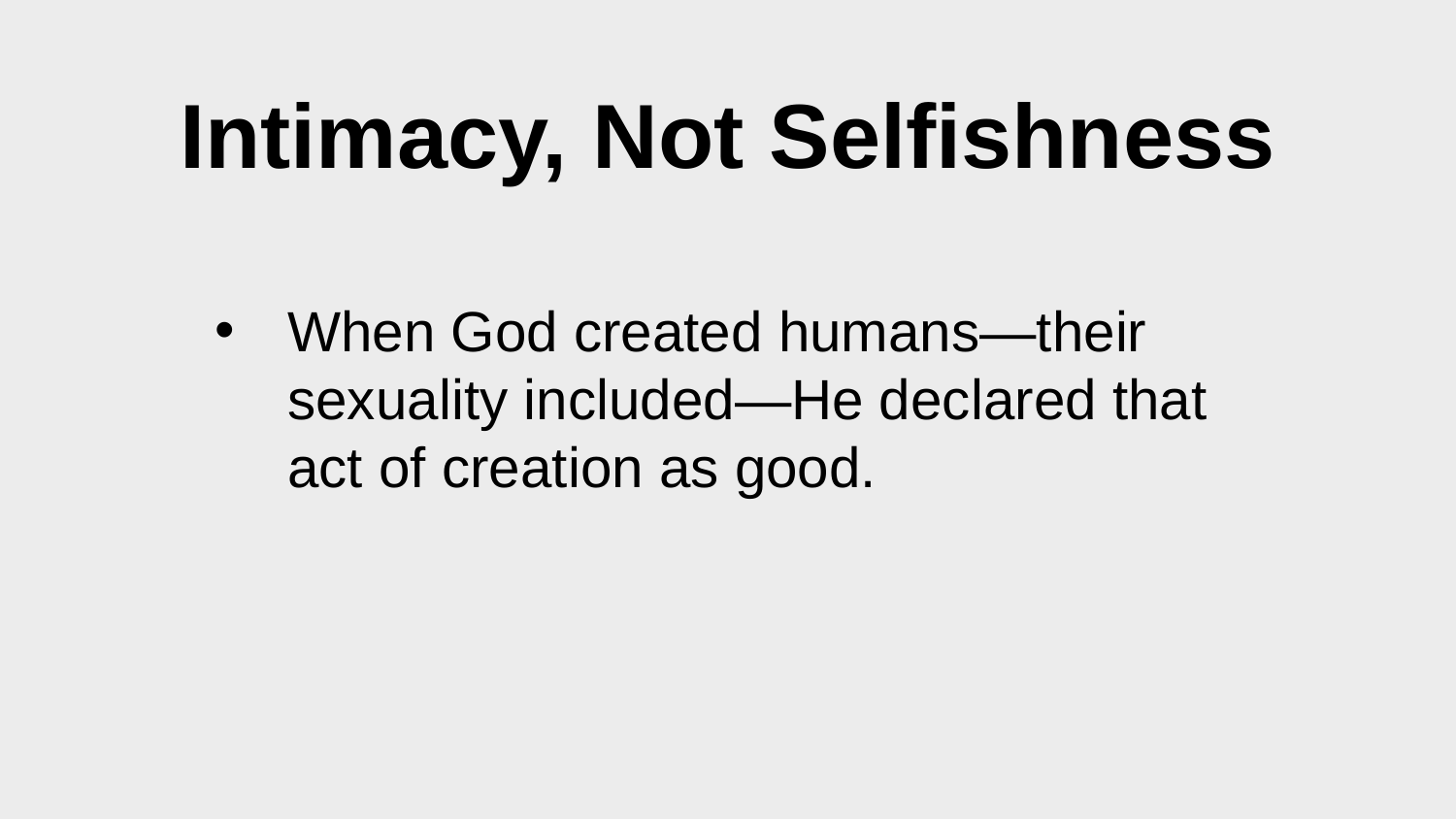

# Intimacy, Not Selfishness
When God created humans—their sexuality included—He declared that act of creation as good.